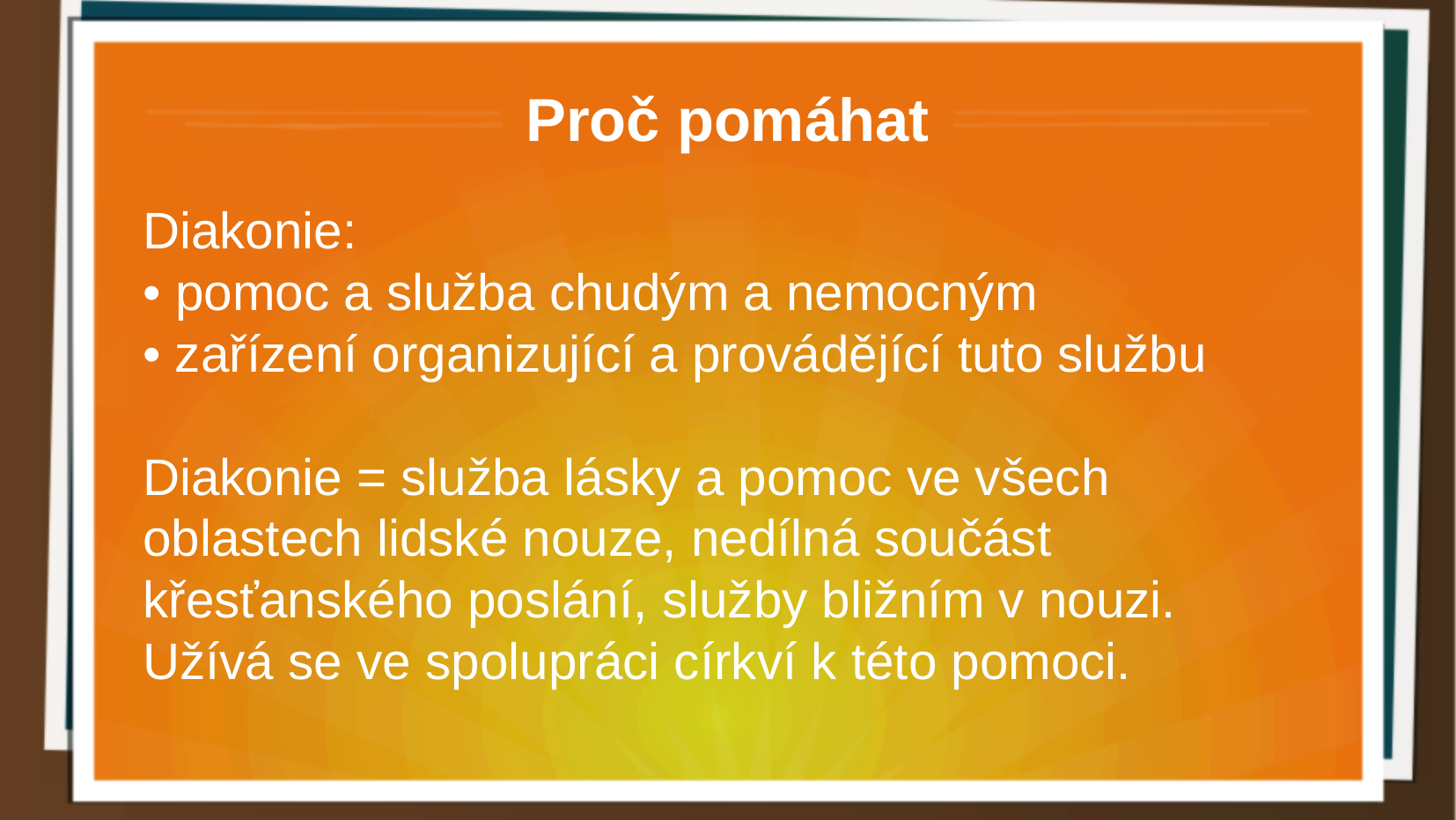

Proč pomáhat
Diakonie:
• pomoc a služba chudým a nemocným
• zařízení organizující a provádějící tuto službu

Diakonie = služba lásky a pomoc ve všech oblastech lidské nouze, nedílná součást křesťanského poslání, služby bližním v nouzi. Užívá se ve spolupráci církví k této pomoci.